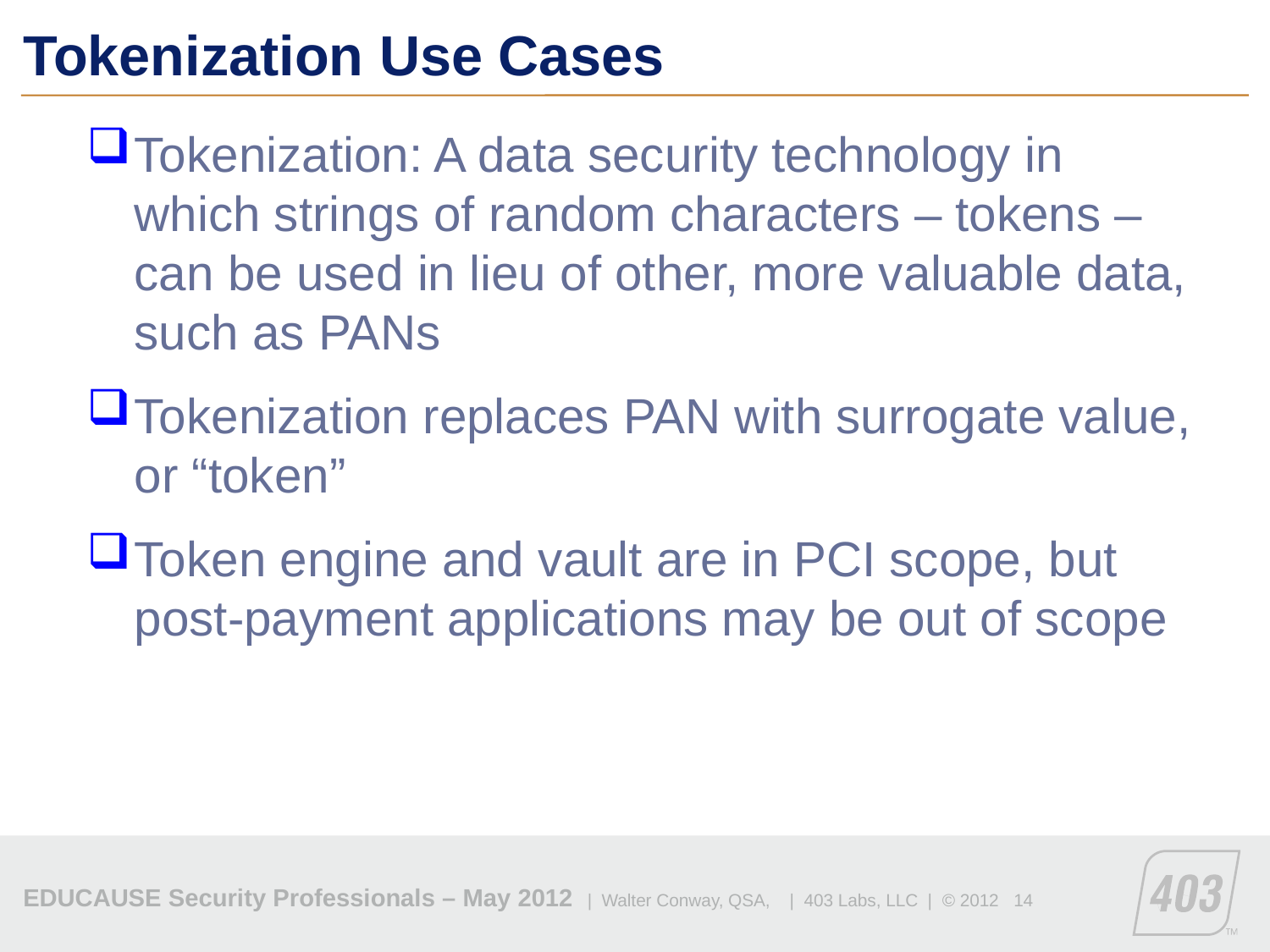

# Tokenization Use Cases
Tokenization: A data security technology in which strings of random characters – tokens – can be used in lieu of other, more valuable data, such as PANs
Tokenization replaces PAN with surrogate value, or “token”
Token engine and vault are in PCI scope, but post-payment applications may be out of scope